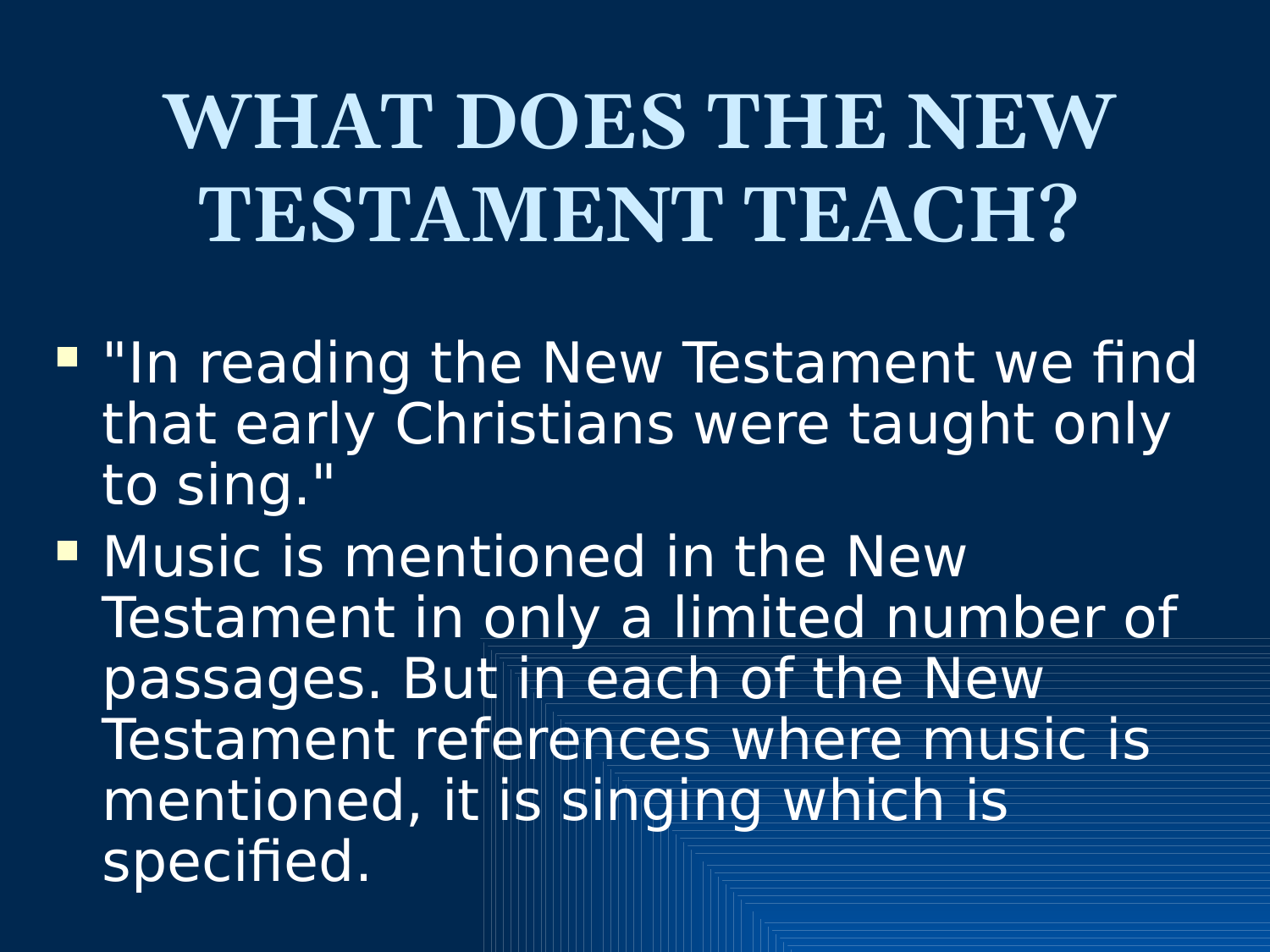

# WHAT DOES THE NEW TESTAMENT TEACH?
"In reading the New Testament we find that early Christians were taught only to sing."
Music is mentioned in the New Testament in only a limited number of passages. But in each of the New Testament references where music is mentioned, it is singing which is specified.